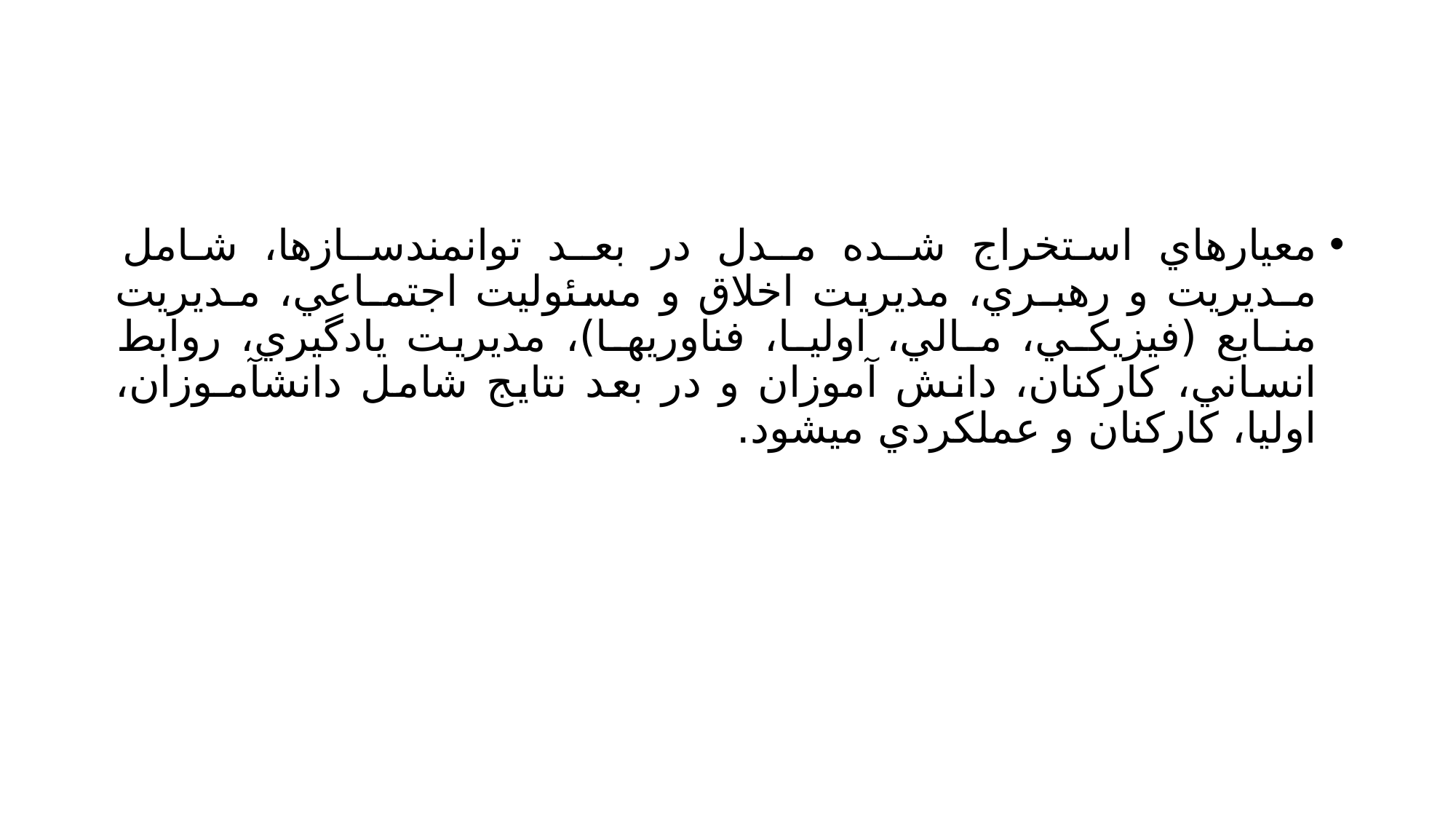

#
معيارهاي استخراج شـده مـدل در بعـد توانمندسـازها، شـامل مـديريت و رهبـري، مديريت اخلاق و مسئوليت اجتمـاعي، مـديريت منـابع (فيزيكـي، مـالي، اوليـا، فناوريهـا)، مديريت يادگيري، روابط انساني، كاركنان، دانش آموزان و در بعد نتايج شامل دانشآمـوزان، اوليا، كاركنان و عملكردي ميشود.